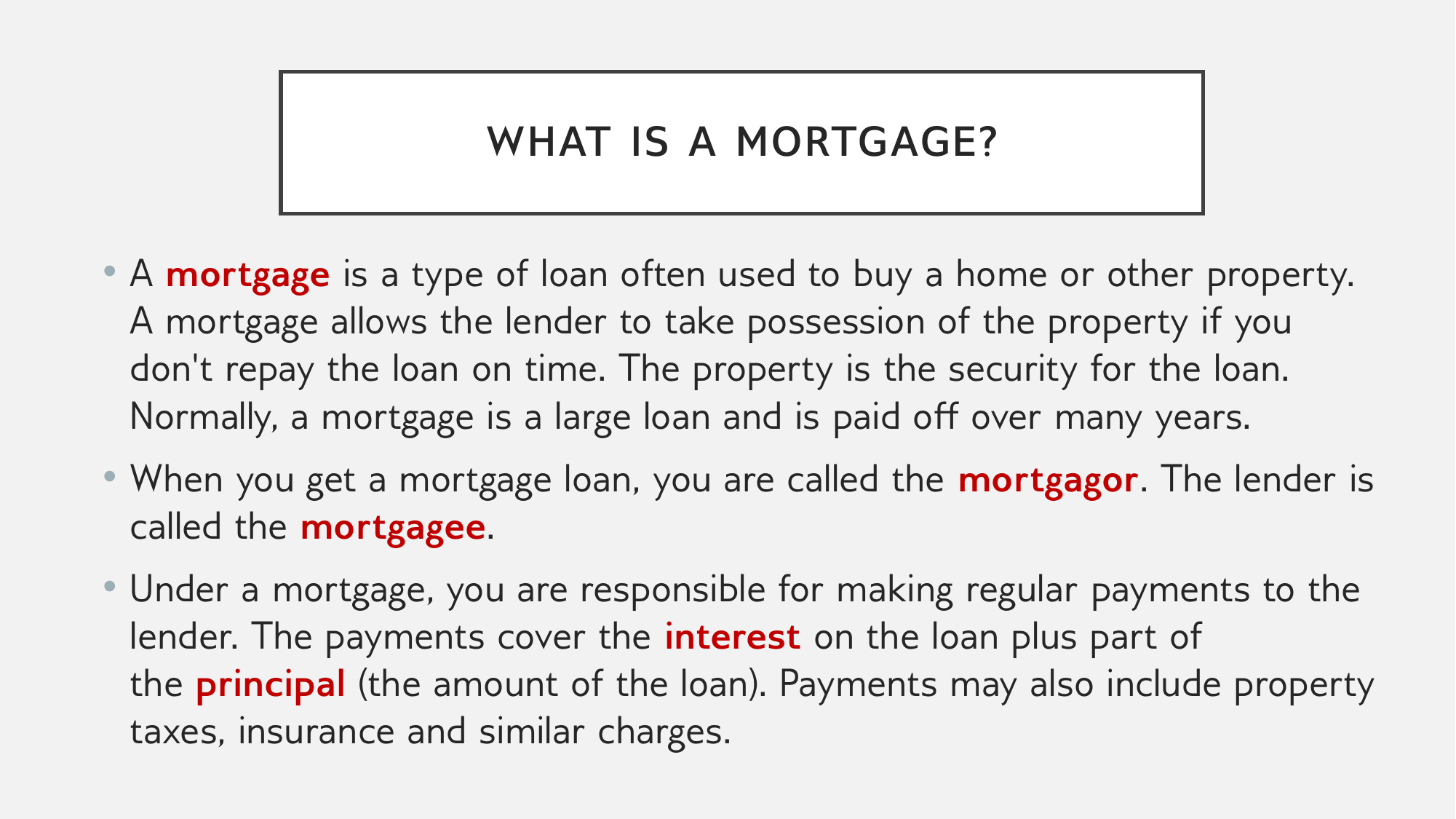

# What is a mortgage?
A mortgage is a type of loan often used to buy a home or other property. A mortgage allows the lender to take possession of the property if you don't repay the loan on time. The property is the security for the loan. Normally, a mortgage is a large loan and is paid off over many years.
When you get a mortgage loan, you are called the mortgagor. The lender is called the mortgagee.
Under a mortgage, you are responsible for making regular payments to the lender. The payments cover the interest on the loan plus part of the principal (the amount of the loan). Payments may also include property taxes, insurance and similar charges.